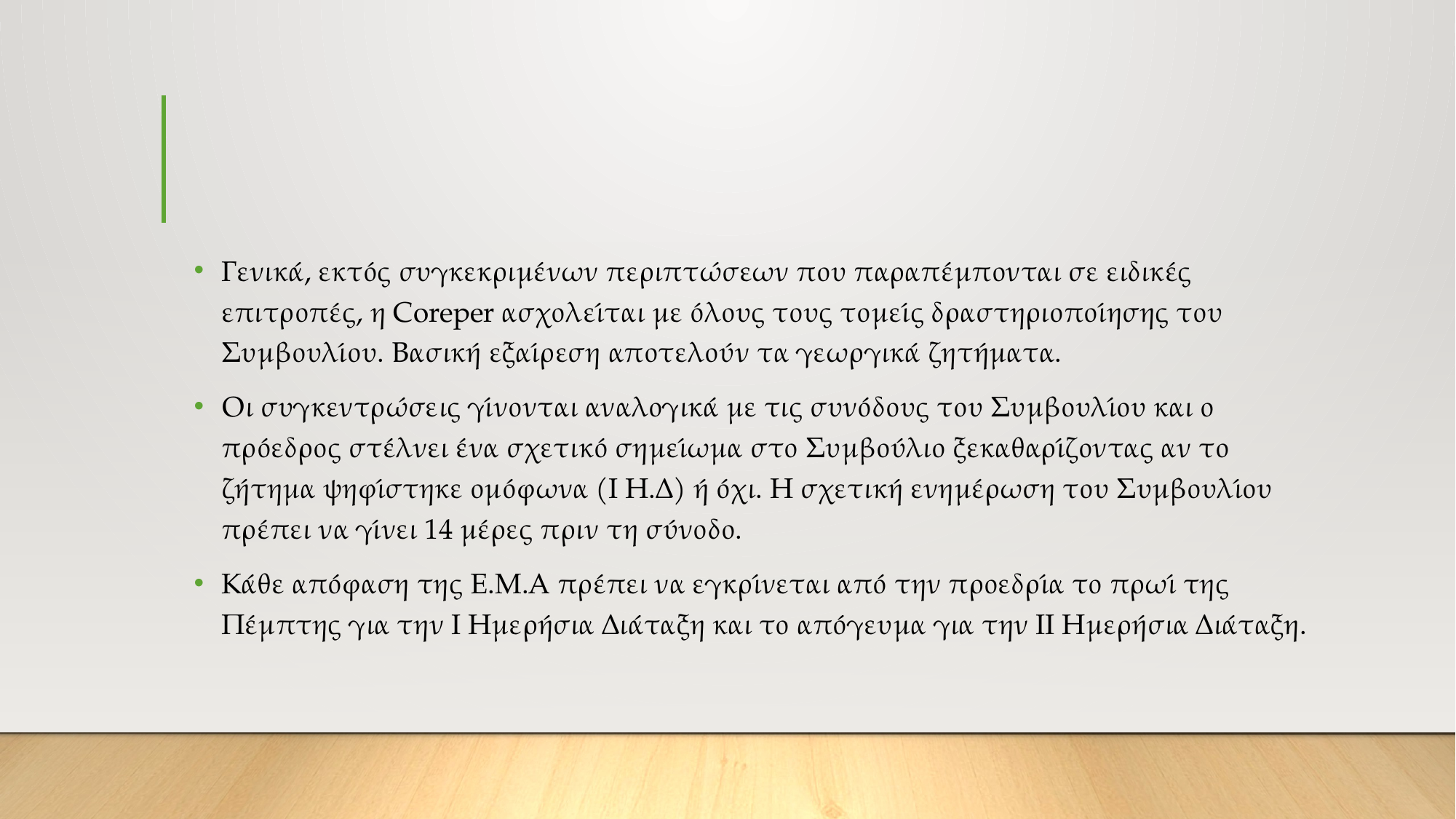

#
Γενικά, εκτός συγκεκριμένων περιπτώσεων που παραπέμπονται σε ειδικές επιτροπές, η Coreper ασχολείται με όλους τους τομείς δραστηριοποίησης του Συμβουλίου. Βασική εξαίρεση αποτελούν τα γεωργικά ζητήματα.
Οι συγκεντρώσεις γίνονται αναλογικά με τις συνόδους του Συμβουλίου και ο πρόεδρος στέλνει ένα σχετικό σημείωμα στο Συμβούλιο ξεκαθαρίζοντας αν το ζήτημα ψηφίστηκε ομόφωνα (Ι Η.Δ) ή όχι. Η σχετική ενημέρωση του Συμβουλίου πρέπει να γίνει 14 μέρες πριν τη σύνοδο.
Κάθε απόφαση της Ε.Μ.Α πρέπει να εγκρίνεται από την προεδρία το πρωί της Πέμπτης για την Ι Ημερήσια Διάταξη και το απόγευμα για την ΙΙ Ημερήσια Διάταξη.